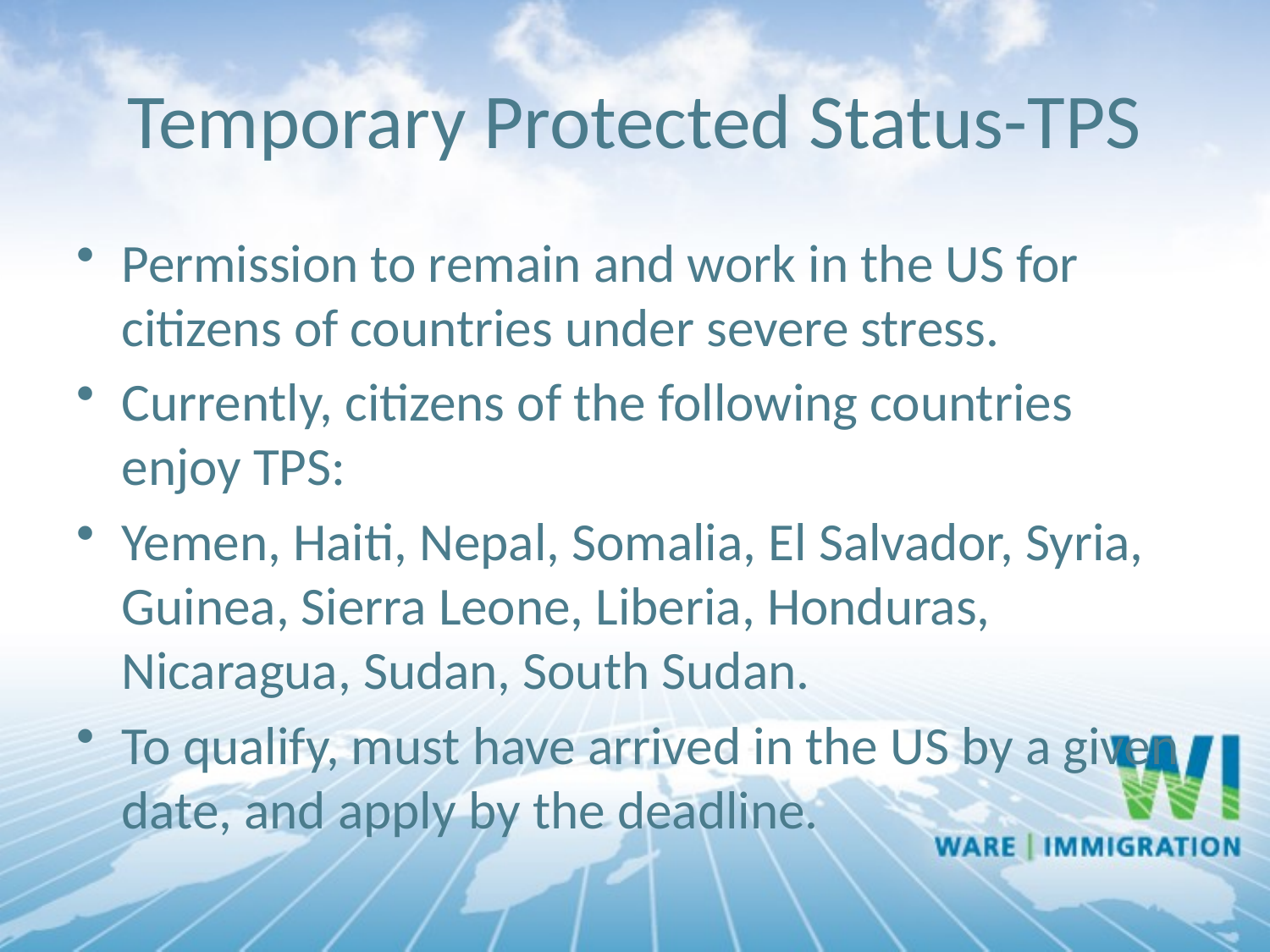

# Temporary Protected Status-TPS
Permission to remain and work in the US for citizens of countries under severe stress.
Currently, citizens of the following countries enjoy TPS:
Yemen, Haiti, Nepal, Somalia, El Salvador, Syria, Guinea, Sierra Leone, Liberia, Honduras, Nicaragua, Sudan, South Sudan.
To qualify, must have arrived in the US by a given date, and apply by the deadline.